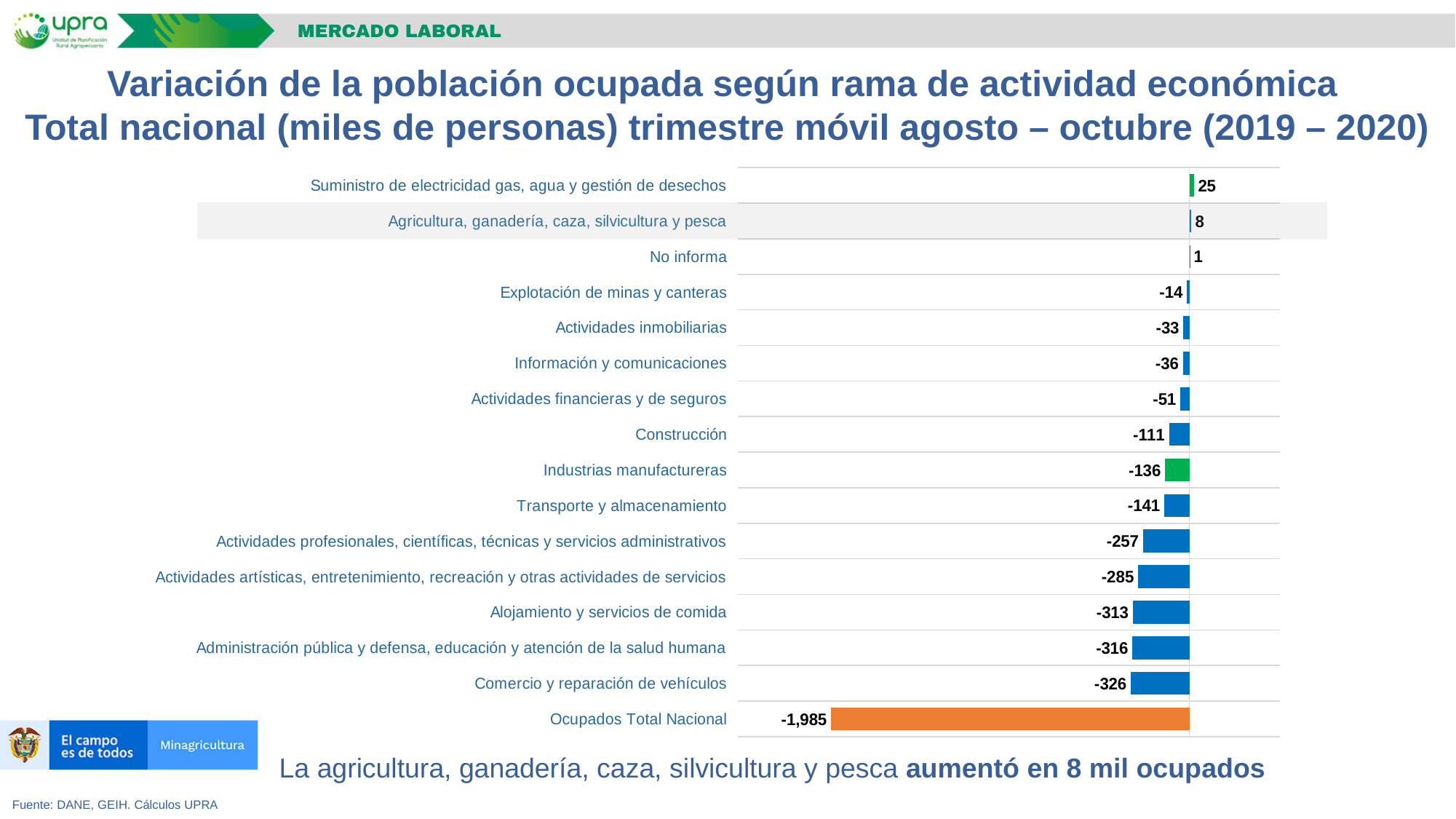

MERCADO LABORAL
Variación de la población ocupada según rama de actividad económica
Total nacional (miles de personas) trimestre móvil agosto – octubre (2019 – 2020)

### Chart

| Category | Empleos Nuevos Credos (Miles) |
|---|---|
| Ocupados Total Nacional | -1985.060933333334 |
| Comercio y reparación de vehículos | -325.6343666666662 |
| Administración pública y defensa, educación y atención de la salud humana | -316.1914333333334 |
| Alojamiento y servicios de comida | -313.1524666666669 |
| Actividades artísticas, entretenimiento, recreación y otras actividades de servicios | -285.38440000000037 |
| Actividades profesionales, científicas, técnicas y servicios administrativos | -257.42606666666666 |
| Transporte y almacenamiento | -141.13126666666676 |
| Industrias manufactureras | -135.5310333333332 |
| Construcción | -110.95953333333318 |
| Actividades financieras y de seguros | -50.61149999999992 |
| Información y comunicaciones | -36.15623333333332 |
| Actividades inmobiliarias | -33.379766666666626 |
| Explotación de minas y canteras | -13.937233333333324 |
| No informa | 1.0020333333333333 |
| Agricultura, ganadería, caza, silvicultura y pesca | 8.249766666666801 |
| Suministro de electricidad gas, agua y gestión de desechos | 25.182566666666673 |
La agricultura, ganadería, caza, silvicultura y pesca aumentó en 8 mil ocupados
Fuente: DANE, GEIH. Cálculos UPRA